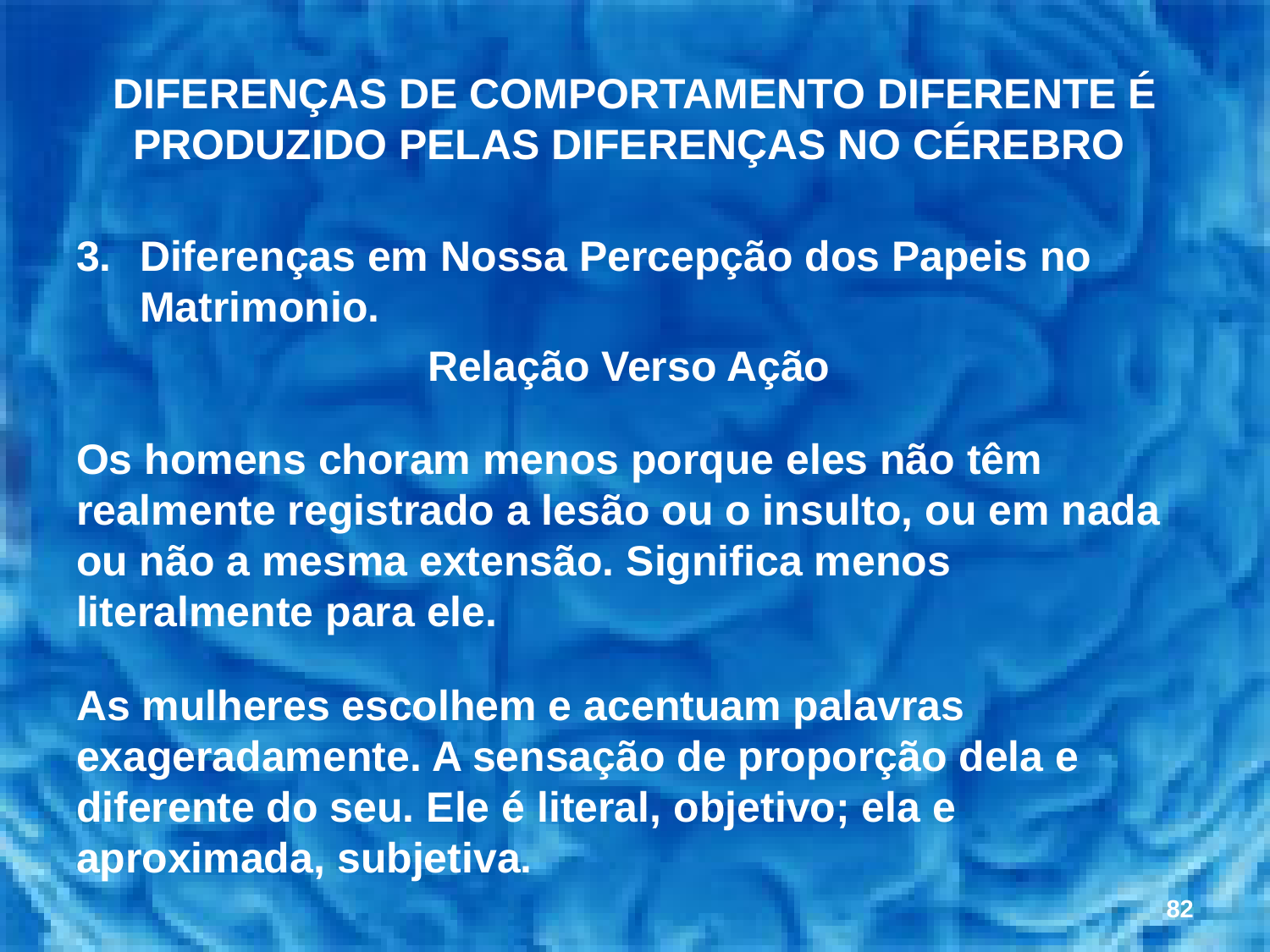

# DIFERENÇAS DE COMPORTAMENTO DIFERENTE É PRODUZIDO PELAS DIFERENÇAS NO CÉREBRO
Diferenças em Nossa Percepção dos Papeis no Matrimonio.
Relação Verso Ação

Os homens choram menos porque eles não têm realmente registrado a lesão ou o insulto, ou em nada ou não a mesma extensão. Significa menos literalmente para ele.

As mulheres escolhem e acentuam palavras exageradamente. A sensação de proporção dela e diferente do seu. Ele é literal, objetivo; ela e aproximada, subjetiva.

82